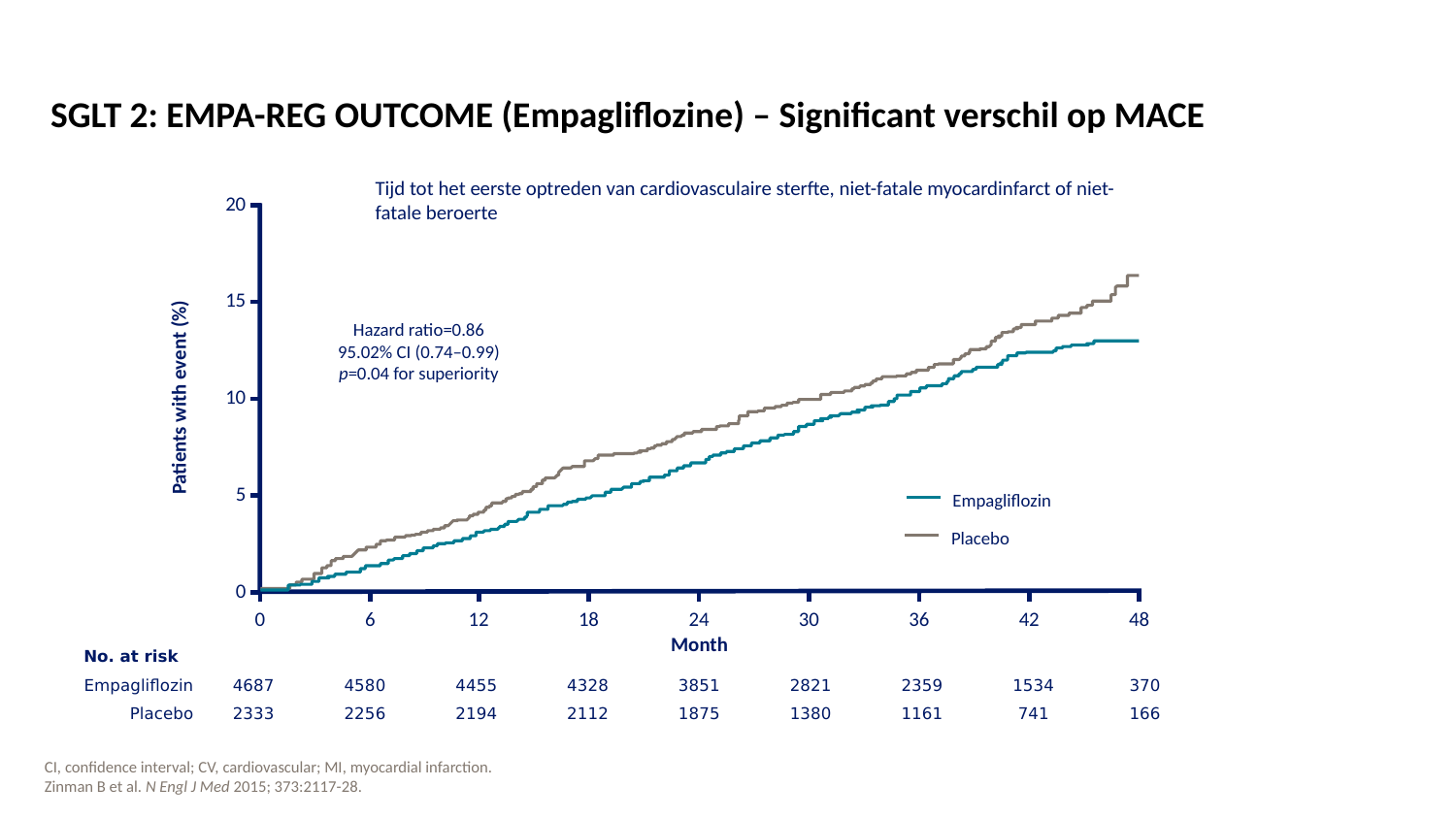

# SGLT 2: EMPA-REG OUTCOME (Empagliflozine) – Significant verschil op MACE
Tijd tot het eerste optreden van cardiovasculaire sterfte, niet-fatale myocardinfarct of niet-fatale beroerte
20
15
10
5
0

Hazard ratio=0.86
95.02% CI (0.74–0.99)
p=0.04 for superiority

Patients with event (%)
Empagliflozin
Placebo
0
6
12
18
24
30
36
42
48
Month
| No. at risk |  |  |  |  |  |  |  |  |  |
| --- | --- | --- | --- | --- | --- | --- | --- | --- | --- |
| Empagliflozin | 4687 | 4580 | 4455 | 4328 | 3851 | 2821 | 2359 | 1534 | 370 |
| Placebo | 2333 | 2256 | 2194 | 2112 | 1875 | 1380 | 1161 | 741 | 166 |
CI, confidence interval; CV, cardiovascular; MI, myocardial infarction.
Zinman B et al. N Engl J Med 2015; 373:2117-28.